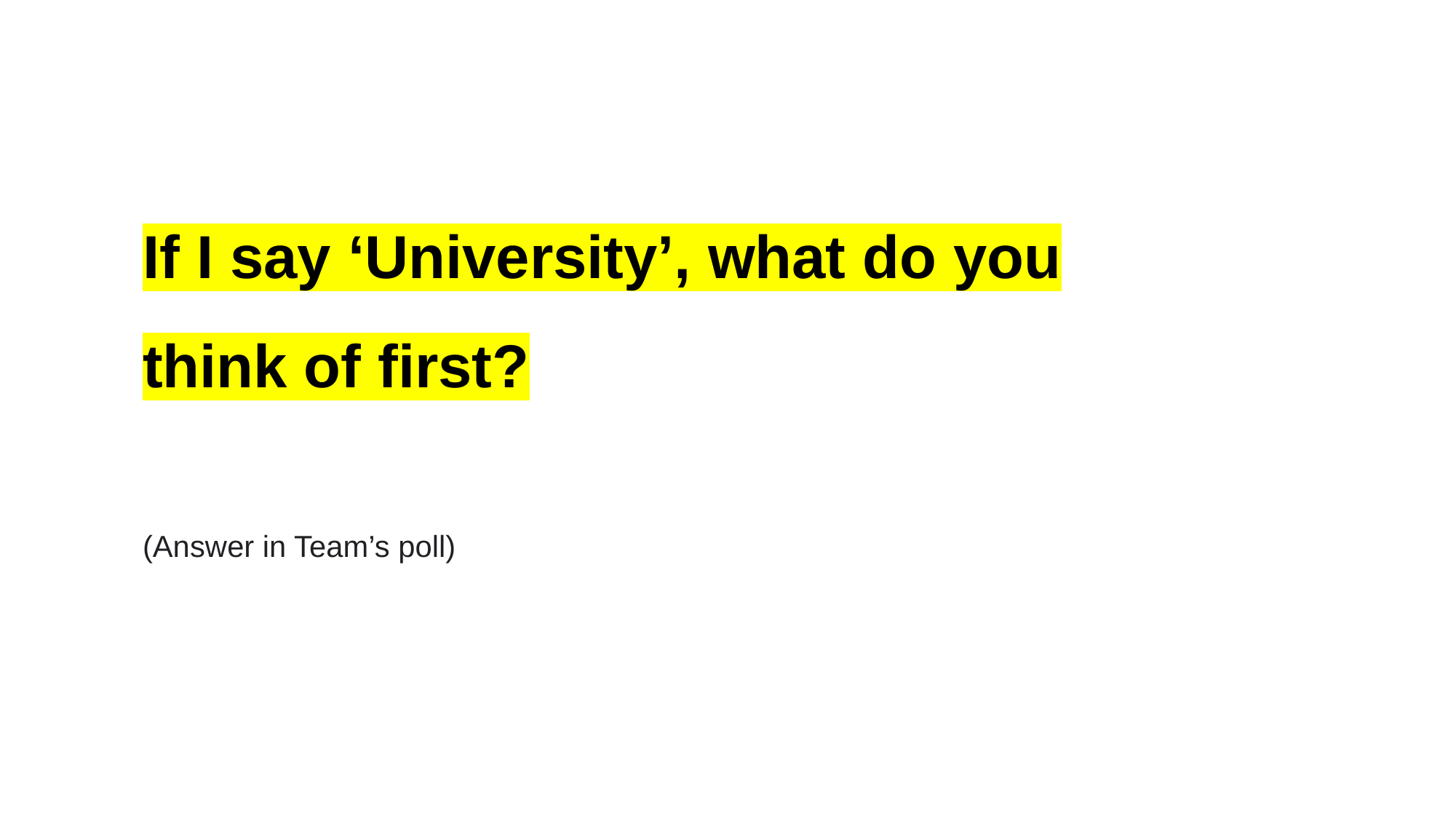

If I say ‘University’, what do you think of first?

(Answer in Team’s poll)